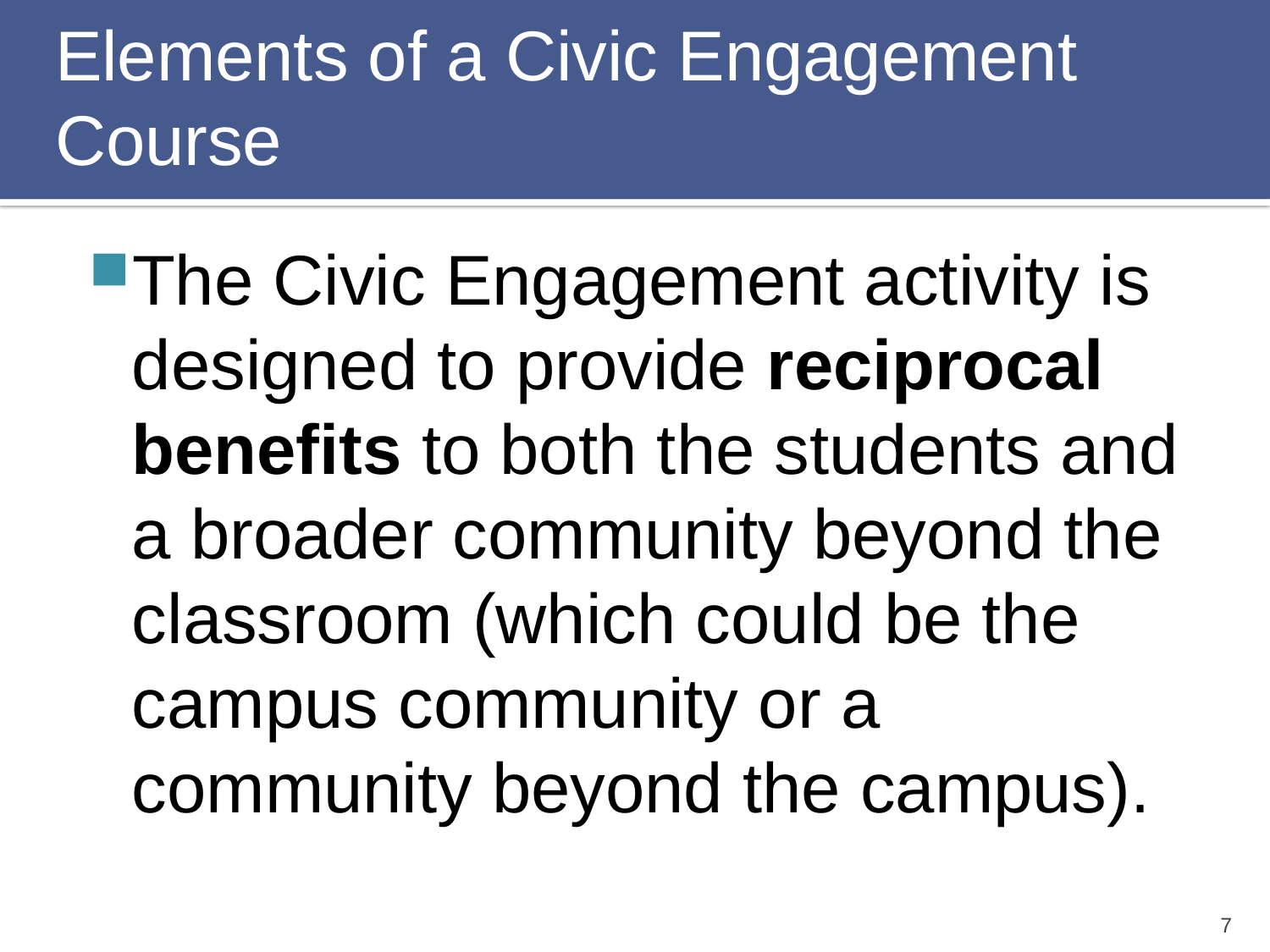

# Elements of a Civic Engagement Course
The Civic Engagement activity is designed to provide reciprocal benefits to both the students and a broader community beyond the classroom (which could be the campus community or a community beyond the campus).